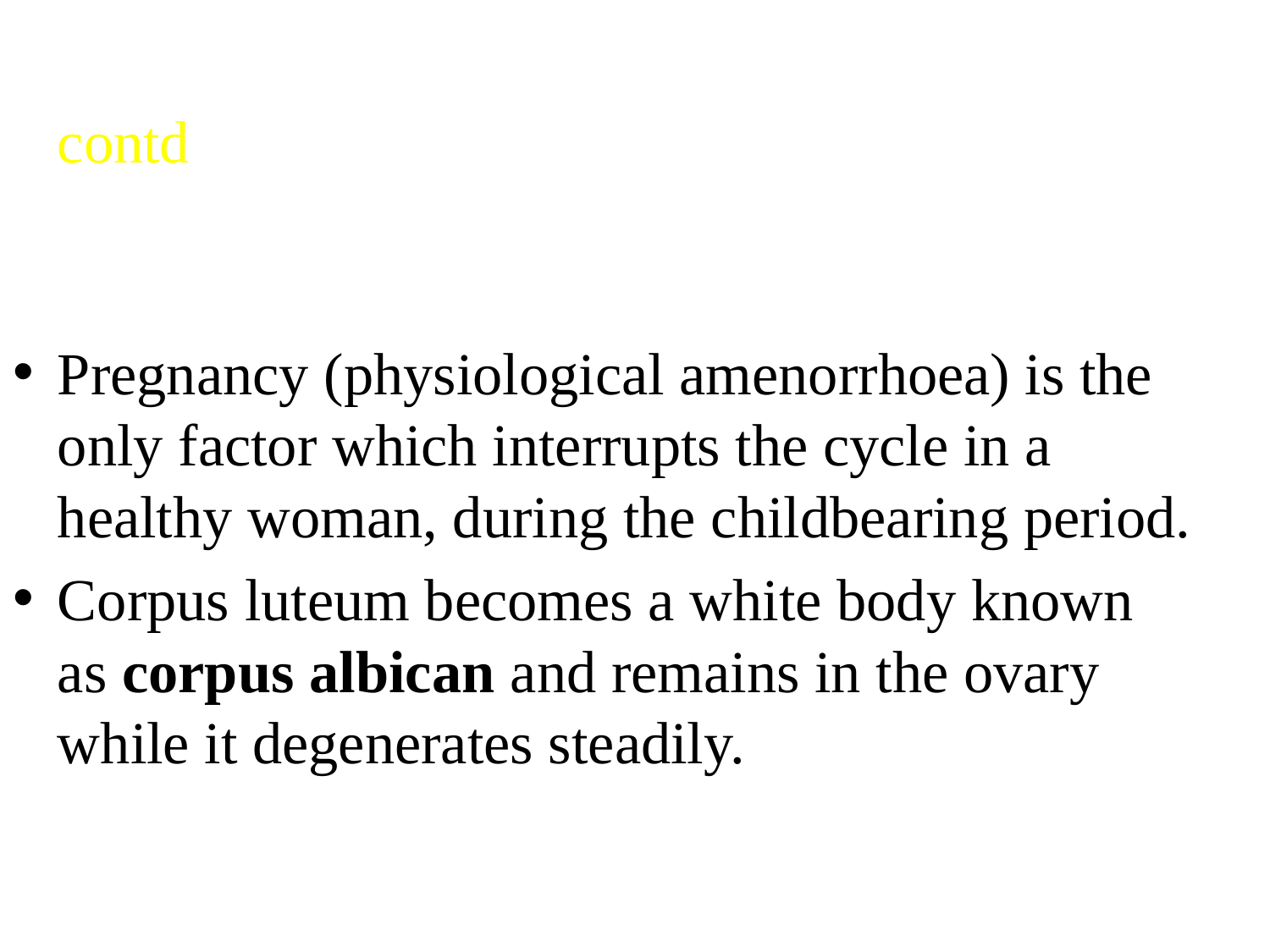

contd

Pregnancy (physiological amenorrhoea) is the only factor which interrupts the cycle in a healthy woman, during the childbearing period.
Corpus luteum becomes a white body known as corpus albican and remains in the ovary while it degenerates steadily.